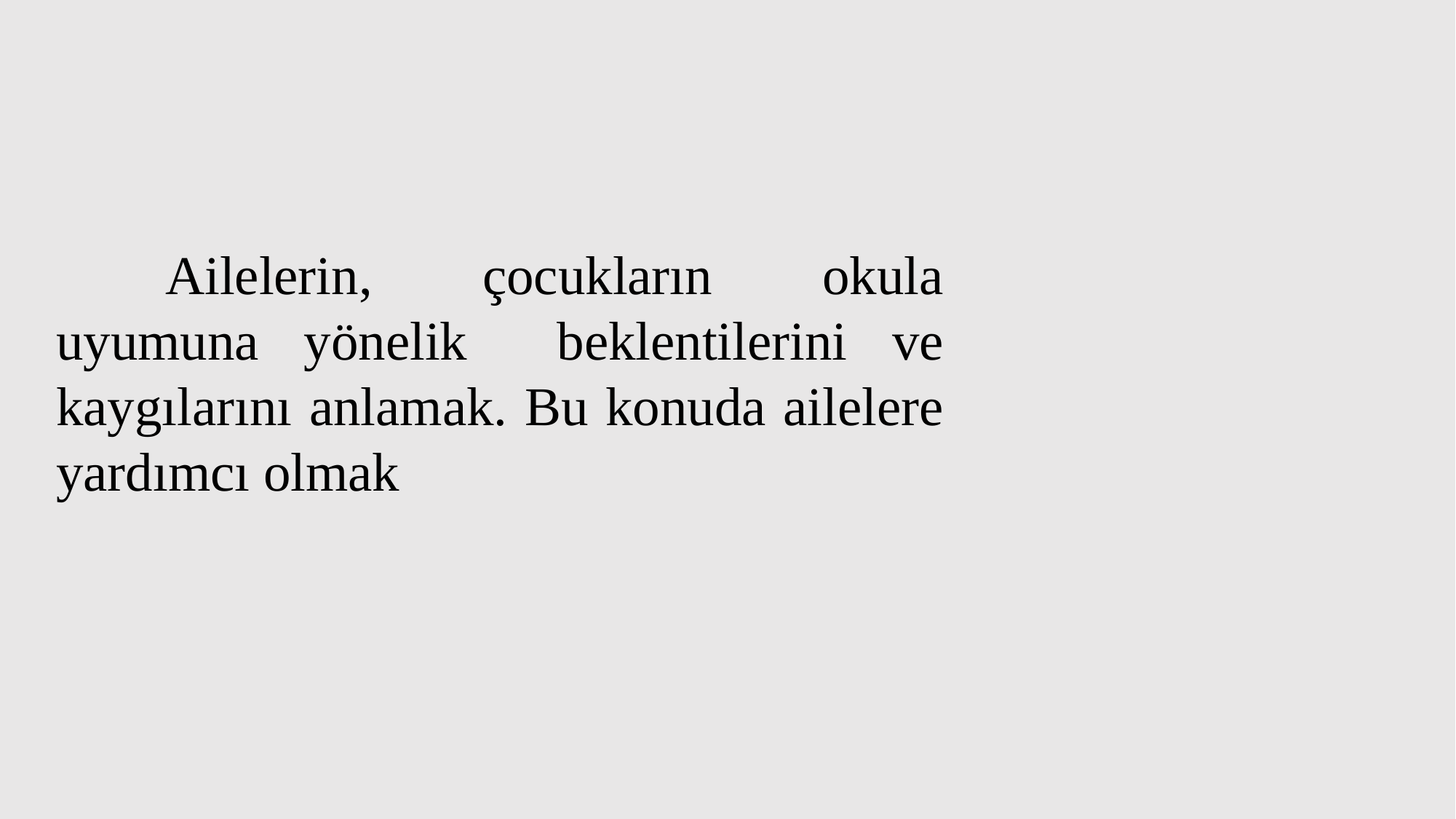

Ailelerin, çocukların okula uyumuna yönelik  beklentilerini ve kaygılarını anlamak. Bu konuda ailelere yardımcı olmak